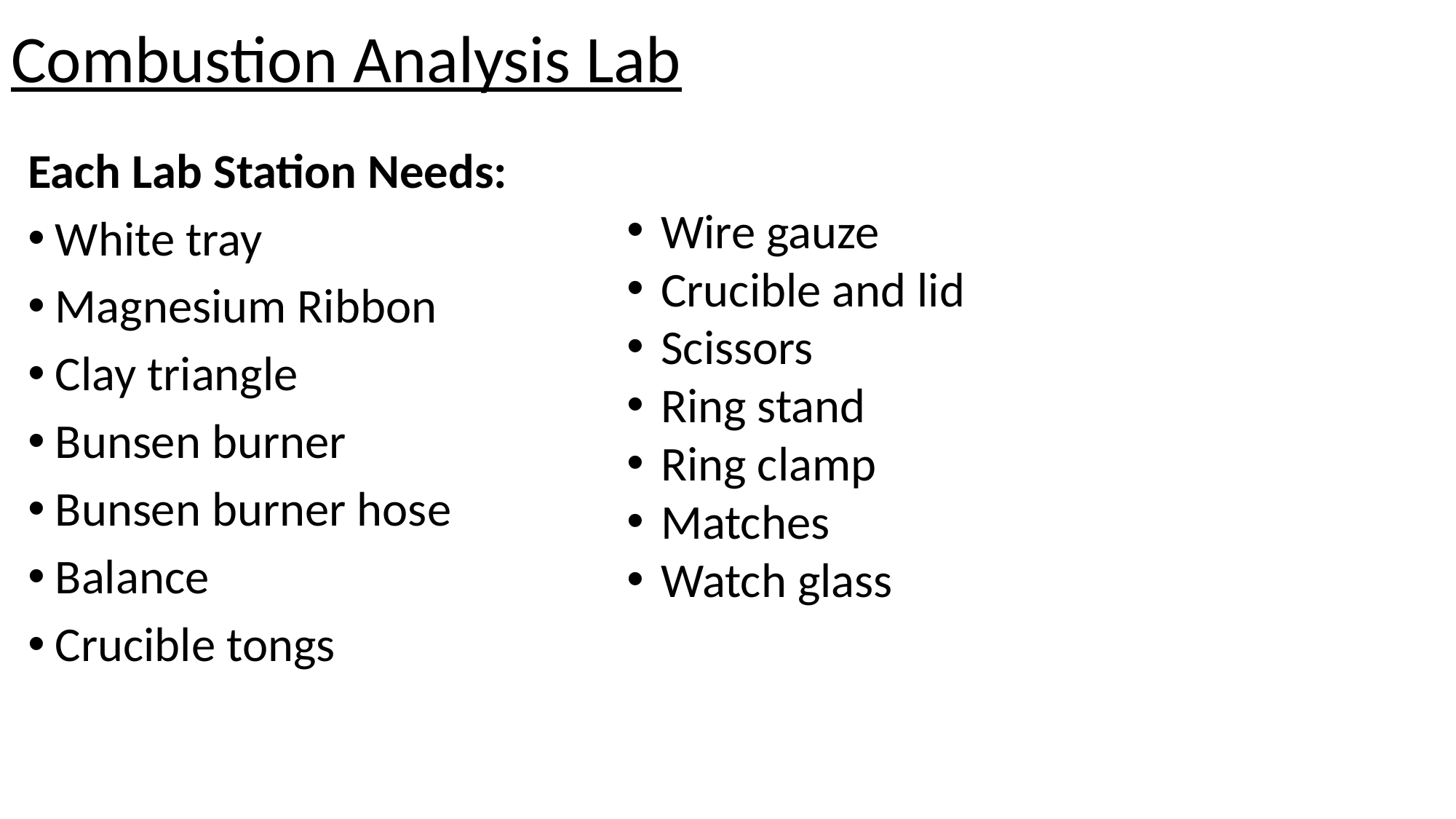

# Combustion Analysis Lab
Each Lab Station Needs:
White tray
Magnesium Ribbon
Clay triangle
Bunsen burner
Bunsen burner hose
Balance
Crucible tongs
Wire gauze
Crucible and lid
Scissors
Ring stand
Ring clamp
Matches
Watch glass